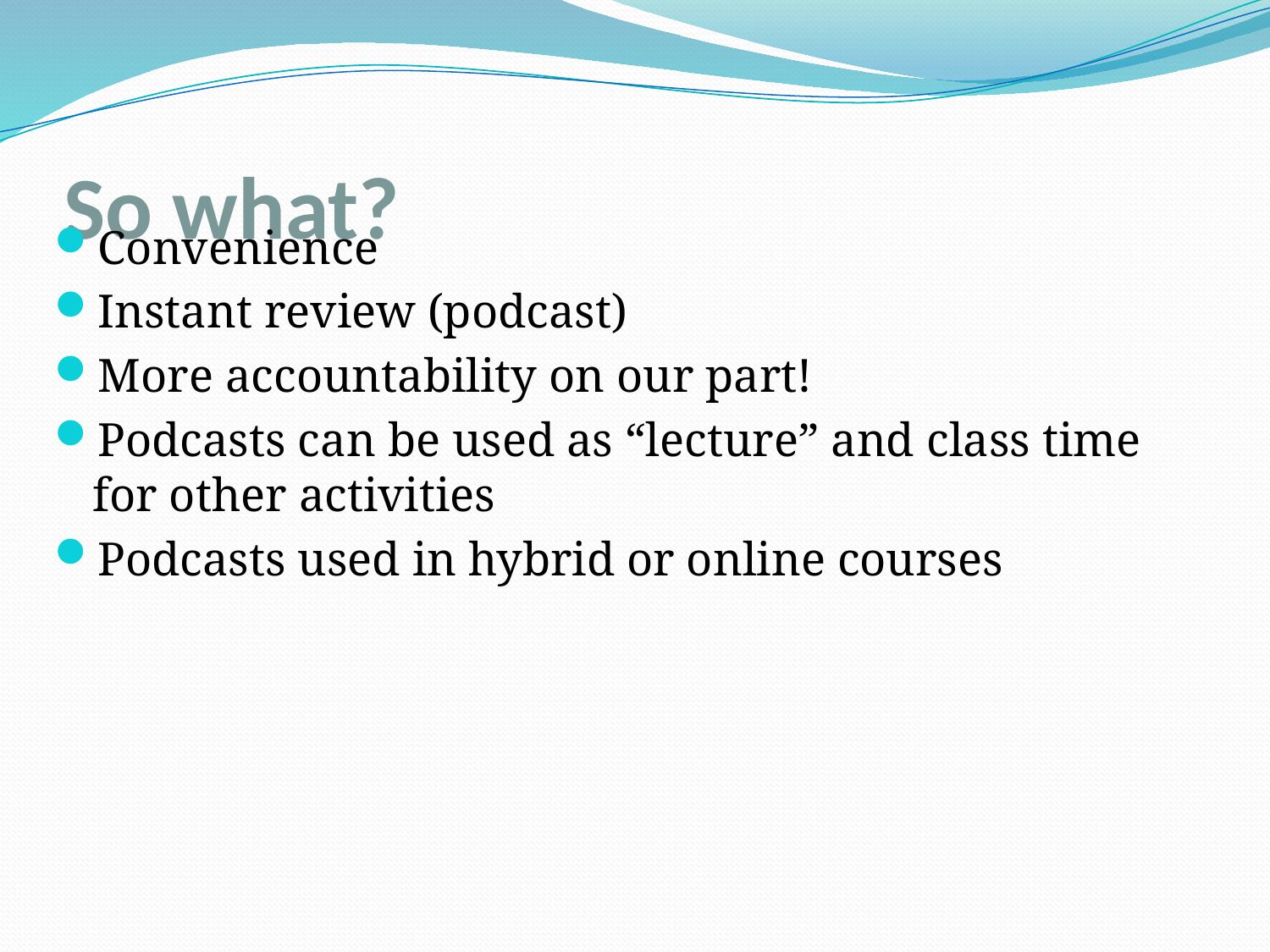

# So what?
Convenience
Instant review (podcast)
More accountability on our part!
Podcasts can be used as “lecture” and class time for other activities
Podcasts used in hybrid or online courses